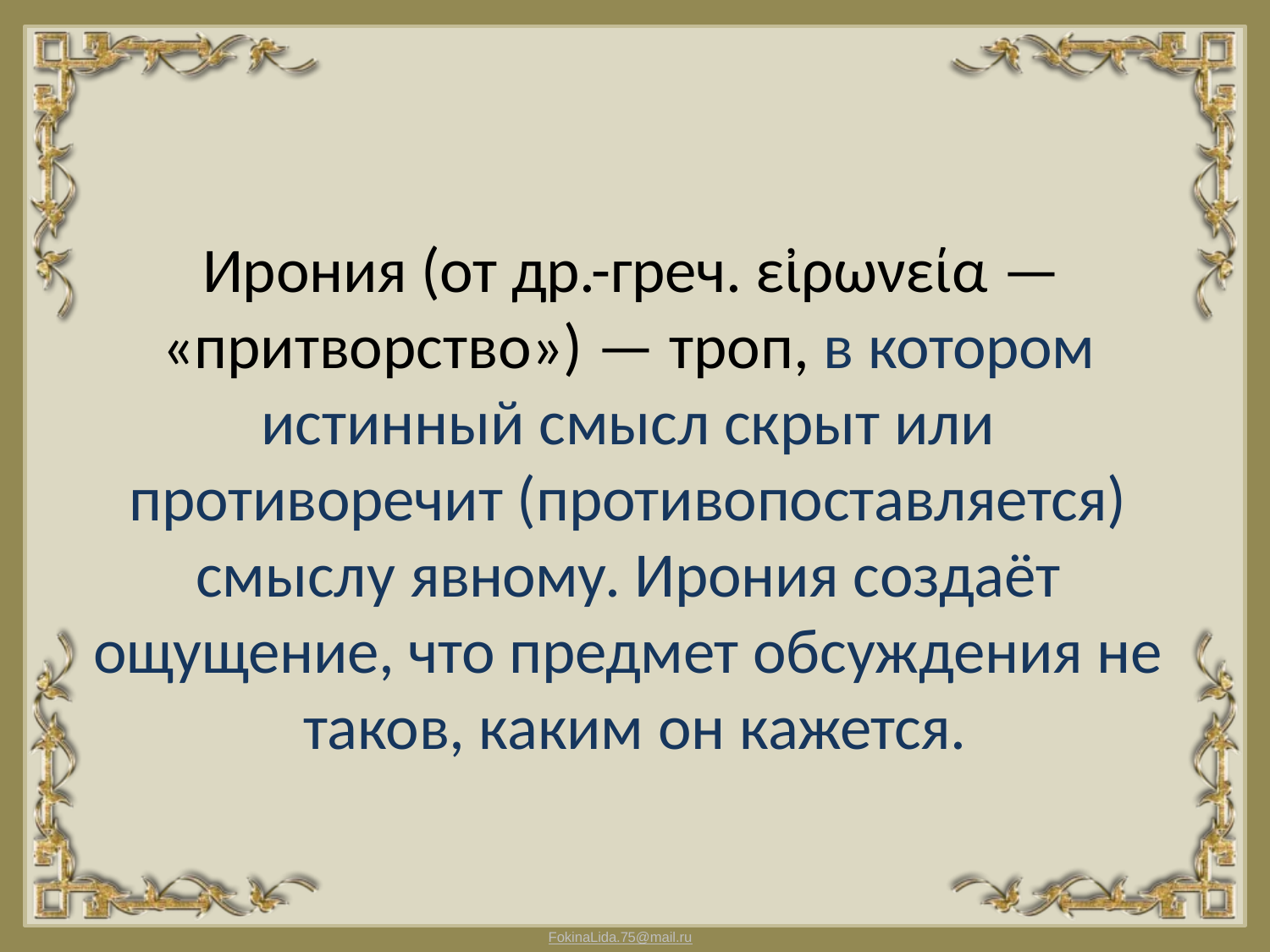

# Ирония (от др.-греч. εἰρωνεία —
«притворство») — троп, в котором  истинный смысл скрыт или  противоречит (противопоставляется)  смыслу явному. Ирония создаёт  ощущение, что предмет обсуждения не  таков, каким он кажется.

FokinaLida.75@mail.ru